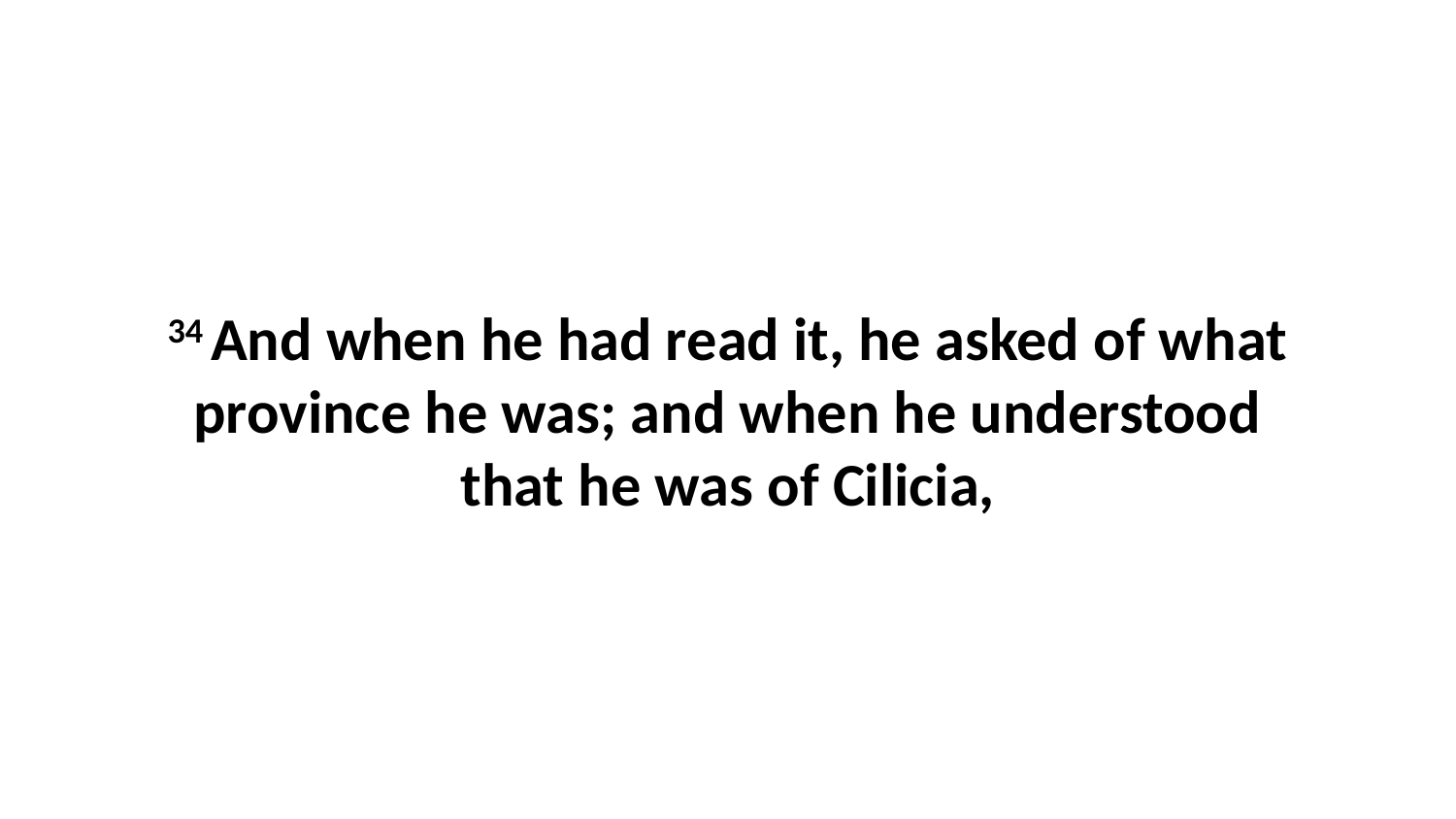

34 And when he had read it, he asked of what province he was; and when he understood that he was of Cilicia,